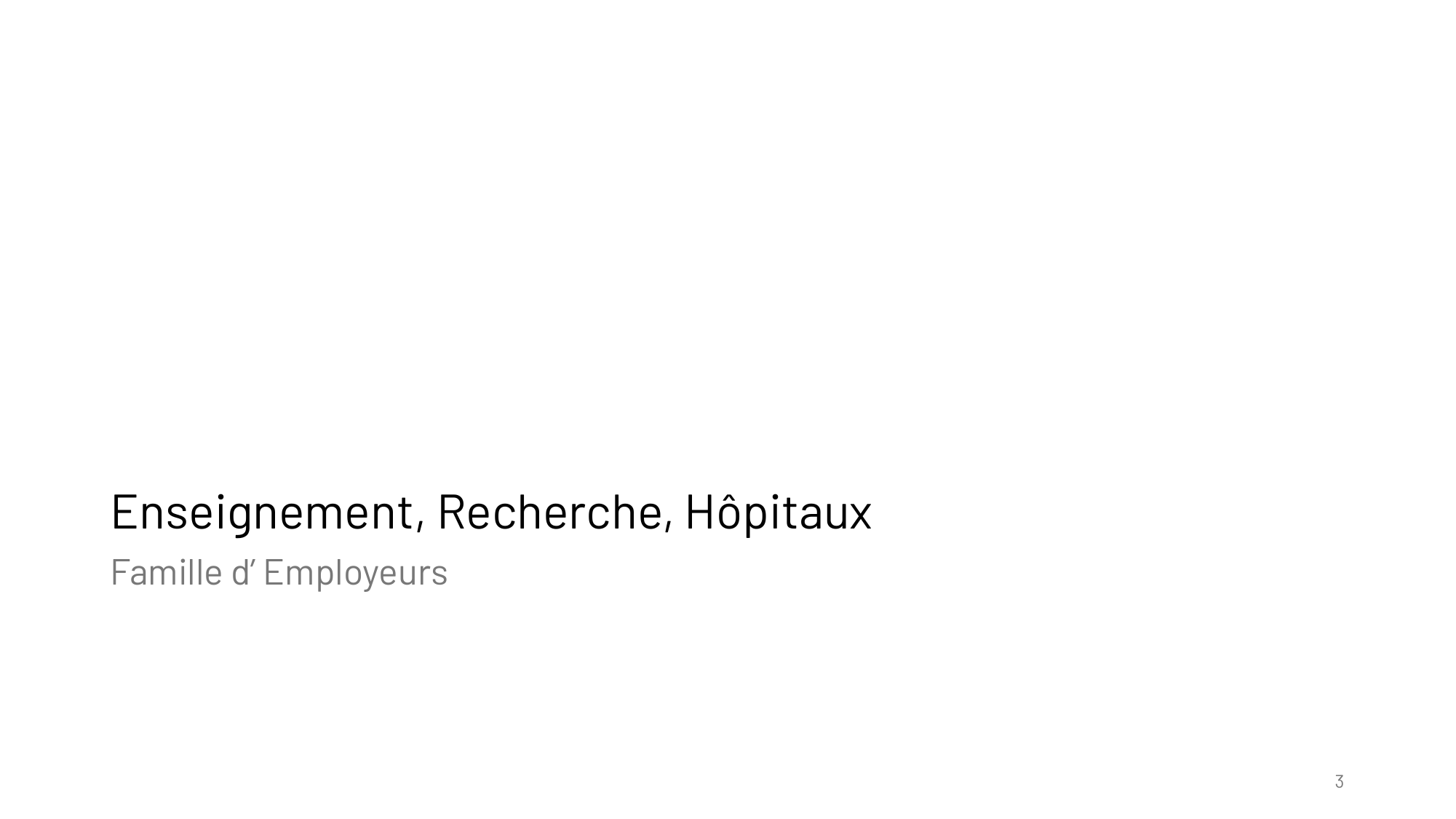

# Enseignement, Recherche, Hôpitaux
Famille d’ Employeurs
3